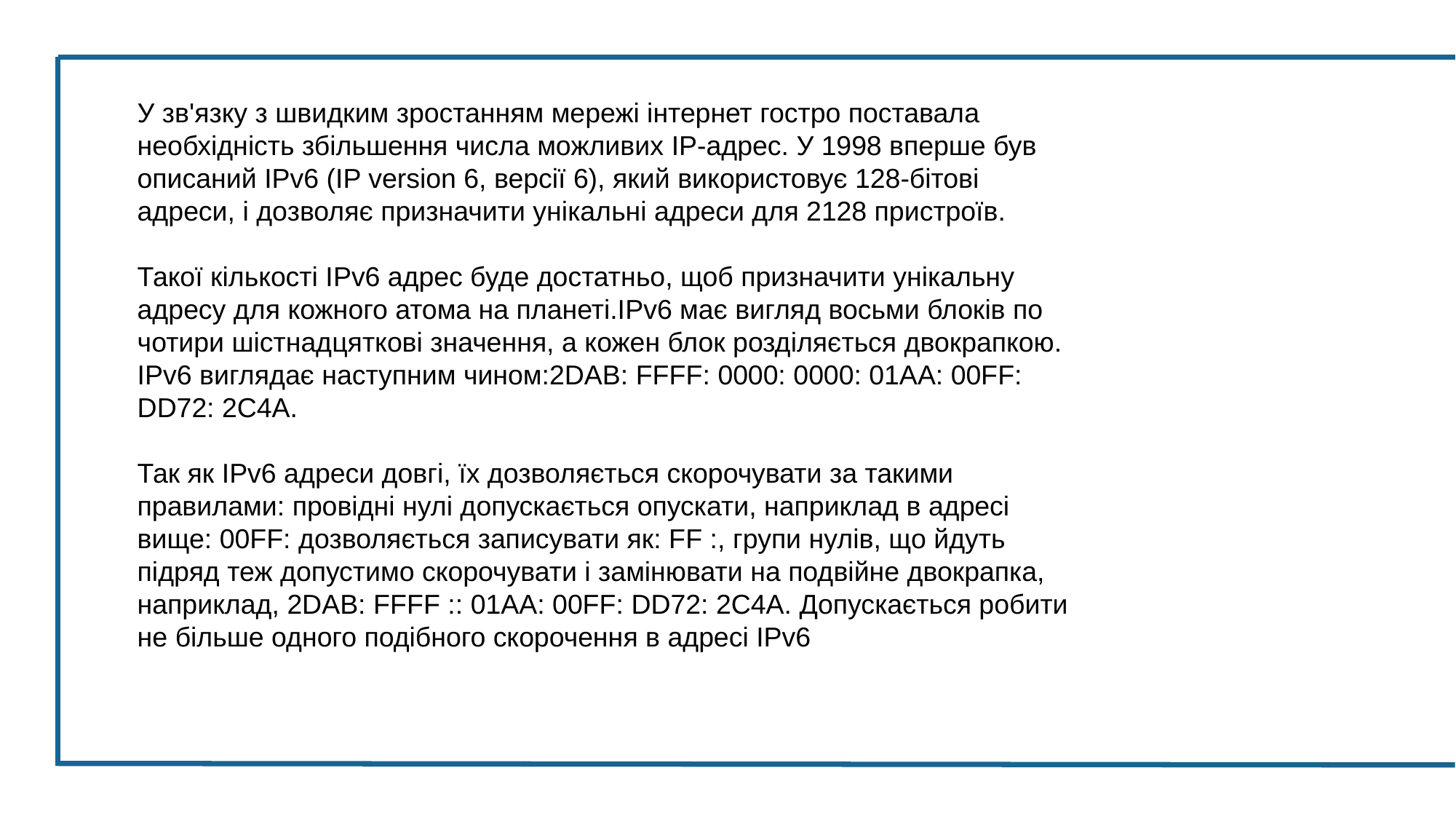

У зв'язку з швидким зростанням мережі інтернет гостро поставала необхідність збільшення числа можливих IP-адрес. У 1998 вперше був описаний IPv6 (IP version 6, версії 6), який використовує 128-бітові адреси, і дозволяє призначити унікальні адреси для 2128 пристроїв.

Такої кількості IPv6 адрес буде достатньо, щоб призначити унікальну адресу для кожного атома на планеті.IPv6 має вигляд восьми блоків по чотири шістнадцяткові значення, а кожен блок розділяється двокрапкою. IPv6 виглядає наступним чином:2DAB: FFFF: 0000: 0000: 01AA: 00FF: DD72: 2C4A.

Так як IPv6 адреси довгі, їх дозволяється скорочувати за такими правилами: провідні нулі допускається опускати, наприклад в адресі вище: 00FF: дозволяється записувати як: FF :, групи нулів, що йдуть підряд теж допустимо скорочувати і замінювати на подвійне двокрапка, наприклад, 2DAB: FFFF :: 01AA: 00FF: DD72: 2C4A. Допускається робити не більше одного подібного скорочення в адресі IPv6